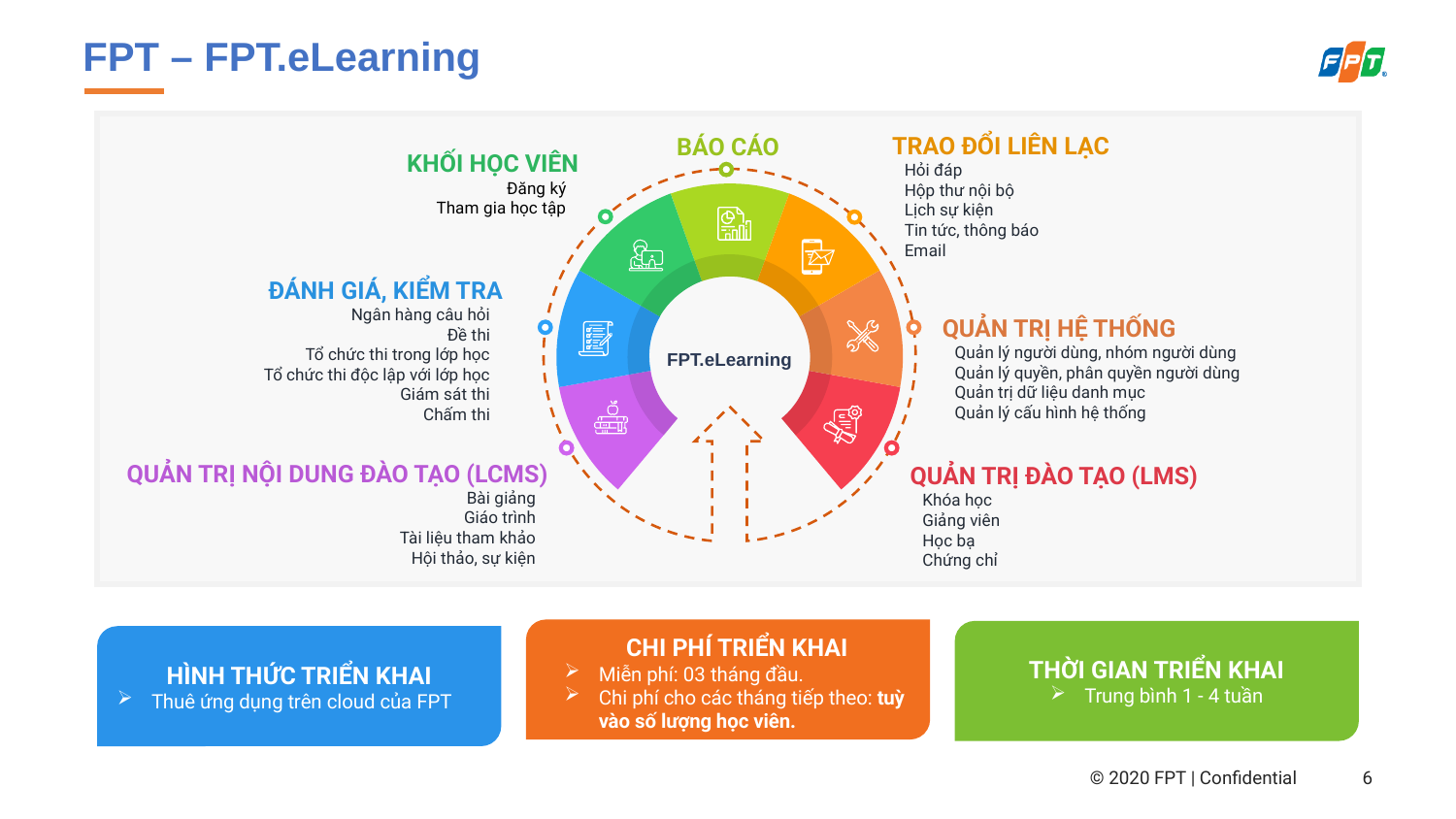

# FPT – FPT.eLearning

TRAO ĐỔI LIÊN LẠC
   Hỏi đáp
   Hộp thư nội bộ
   Lịch sự kiện
   Tin tức, thông báo
   Email
BÁO CÁO
KHỐI HỌC VIÊN
Đăng ký
Tham gia học tập

FPT.eLearning

ĐÁNH GIÁ, KIỂM TRA
Ngân hàng câu hỏi
Đề thi
Tổ chức thi trong lớp học
Tổ chức thi độc lập với lớp học
Giám sát thi
Chấm thi
QUẢN TRỊ HỆ THỐNG
   Quản lý người dùng, nhóm người dùng
   Quản lý quyền, phân quyền người dùng
   Quản trị dữ liệu danh mục
   Quản lý cấu hình hệ thống
QUẢN TRỊ NỘI DUNG ĐÀO TẠO (LCMS)
Bài giảng
Giáo trình
Tài liệu tham khảo
Hội thảo, sự kiện
QUẢN TRỊ ĐÀO TẠO (LMS)
   Khóa học
   Giảng viên
   Học bạ
   Chứng chỉ
CHI PHÍ TRIỂN KHAI
Miễn phí: 03 tháng đầu.
Chi phí cho các tháng tiếp theo: tuỳ vào số lượng học viên.
THỜI GIAN TRIỂN KHAI
Trung bình 1 - 4 tuần
HÌNH THỨC TRIỂN KHAI
Thuê ứng dụng trên cloud của FPT